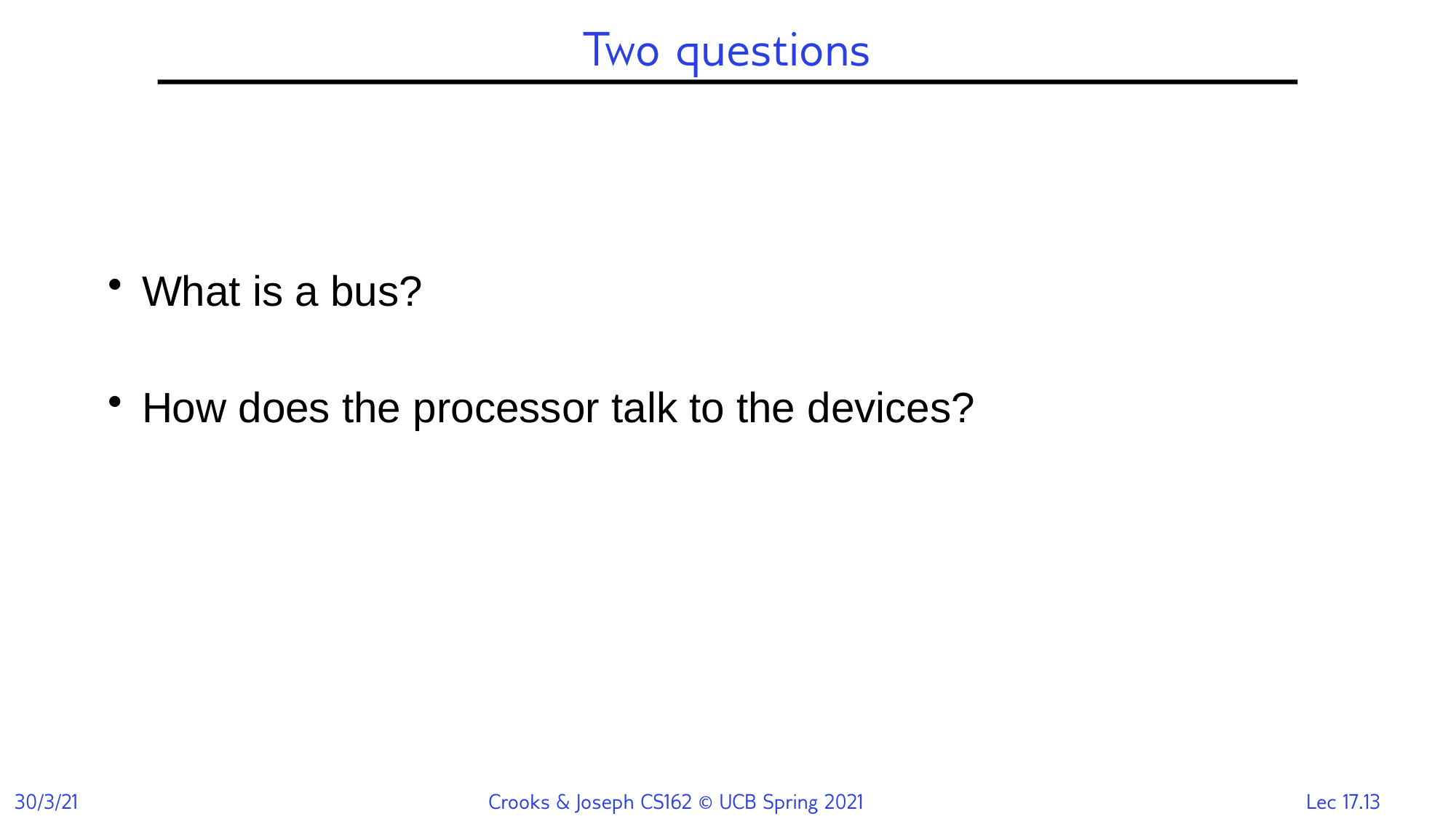

# Two questions
What is a bus?

How does the processor talk to the devices?